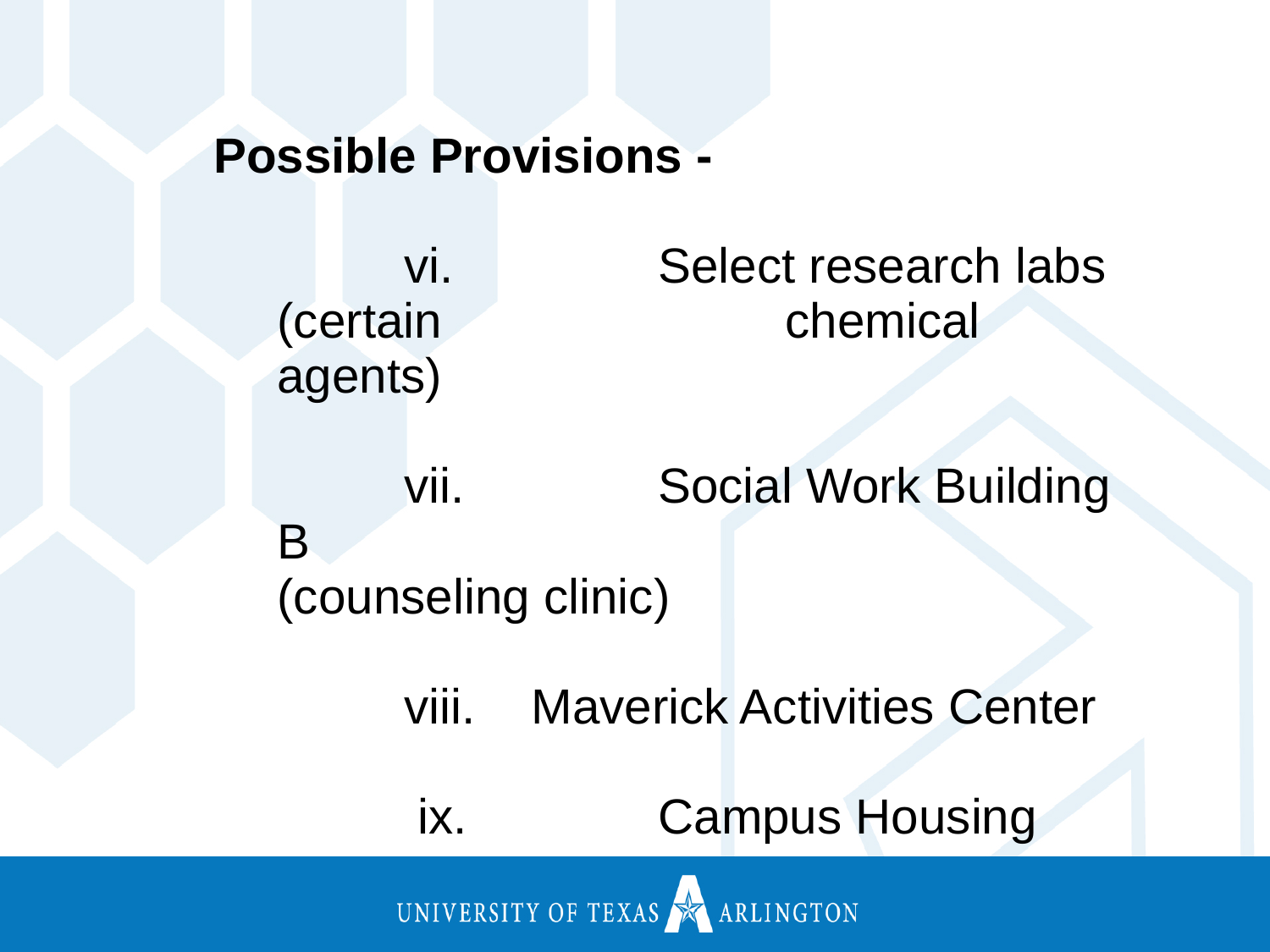

Possible Provisions -

	vi.		Select research labs (certain 			chemical agents)

	vii.		Social Work Building B 					(counseling clinic)

	viii.	Maverick Activities Center

	 ix.		Campus Housing